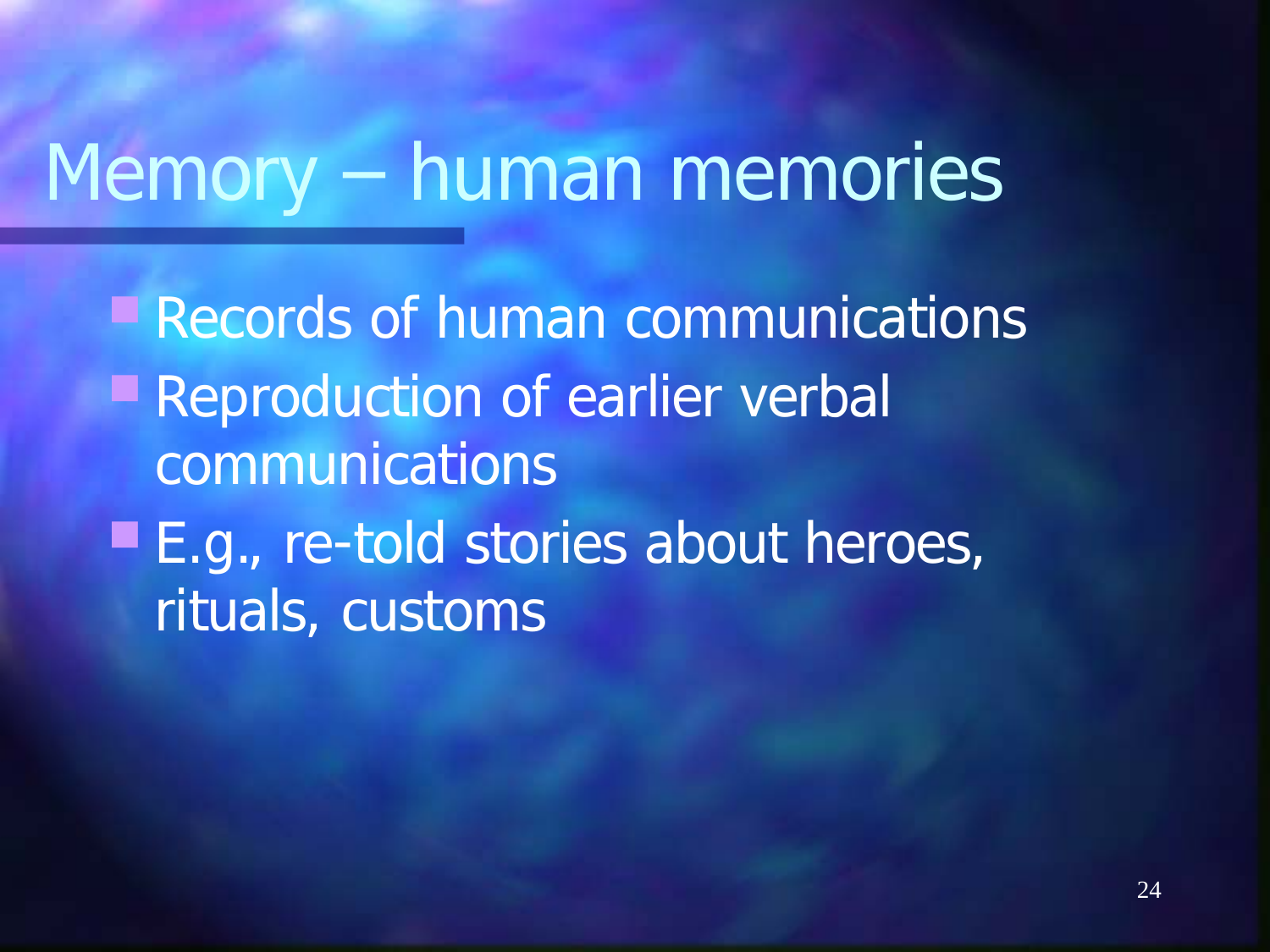

# Memory – human memories
Records of human communications
Reproduction of earlier verbal communications
E.g., re-told stories about heroes, rituals, customs
24